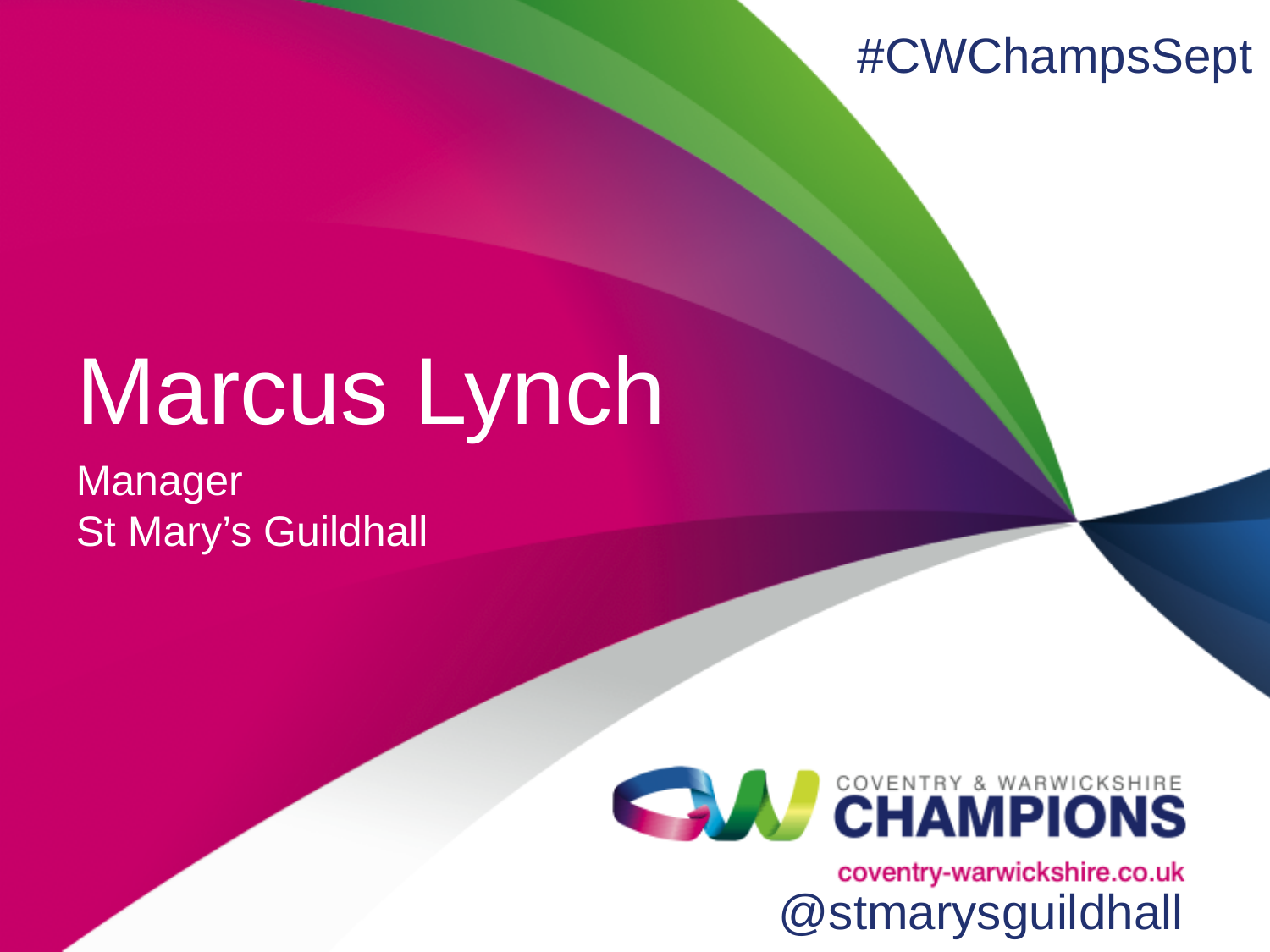

#CWChampsSept
# Marcus Lynch
Manager
St Mary’s Guildhall
@stmarysguildhall